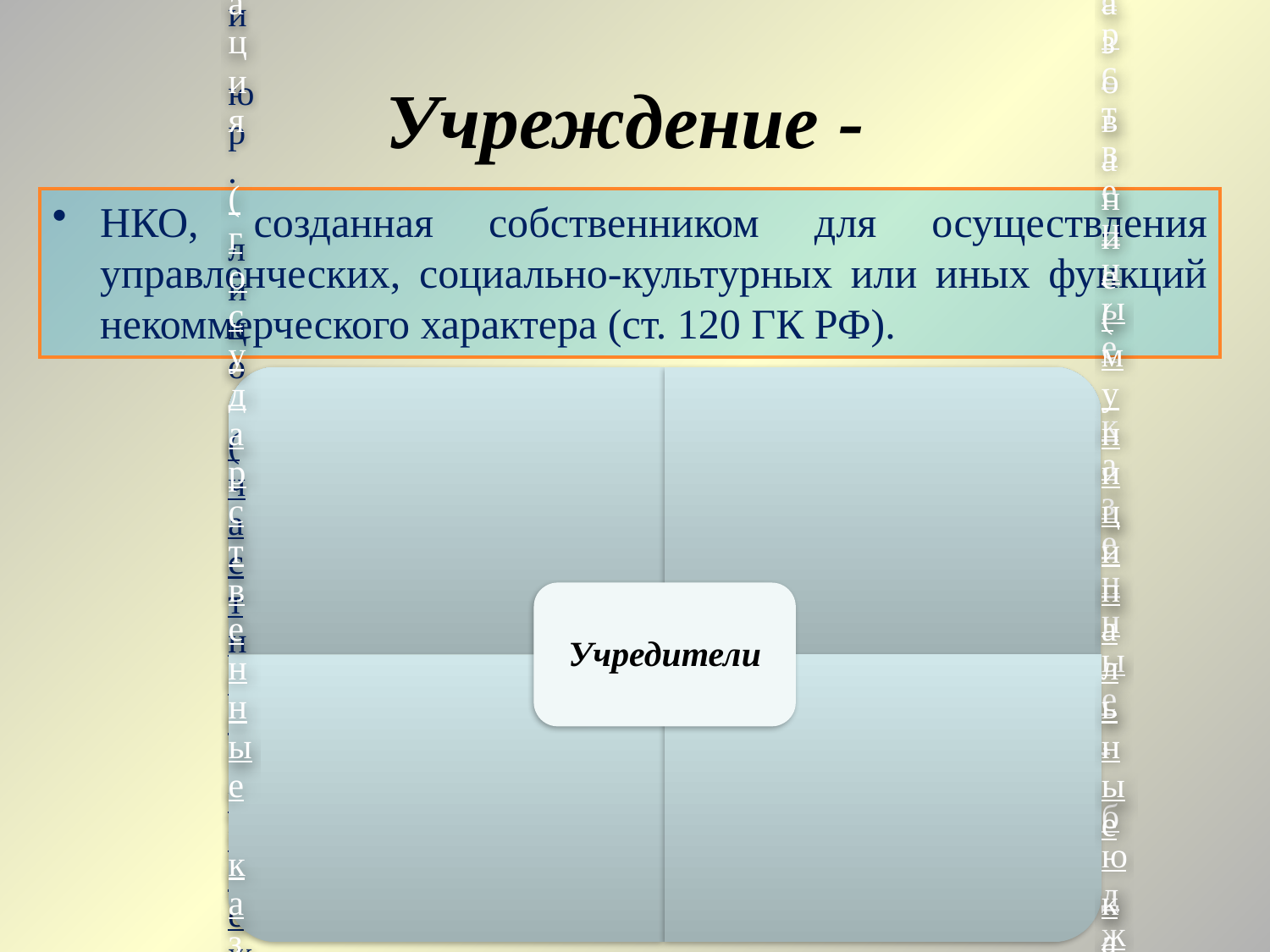

# Учреждение -
НКО, созданная собственником для осуществления управленческих, социально-культурных или иных функций некоммерческого характера (ст. 120 ГК РФ).
Учредители